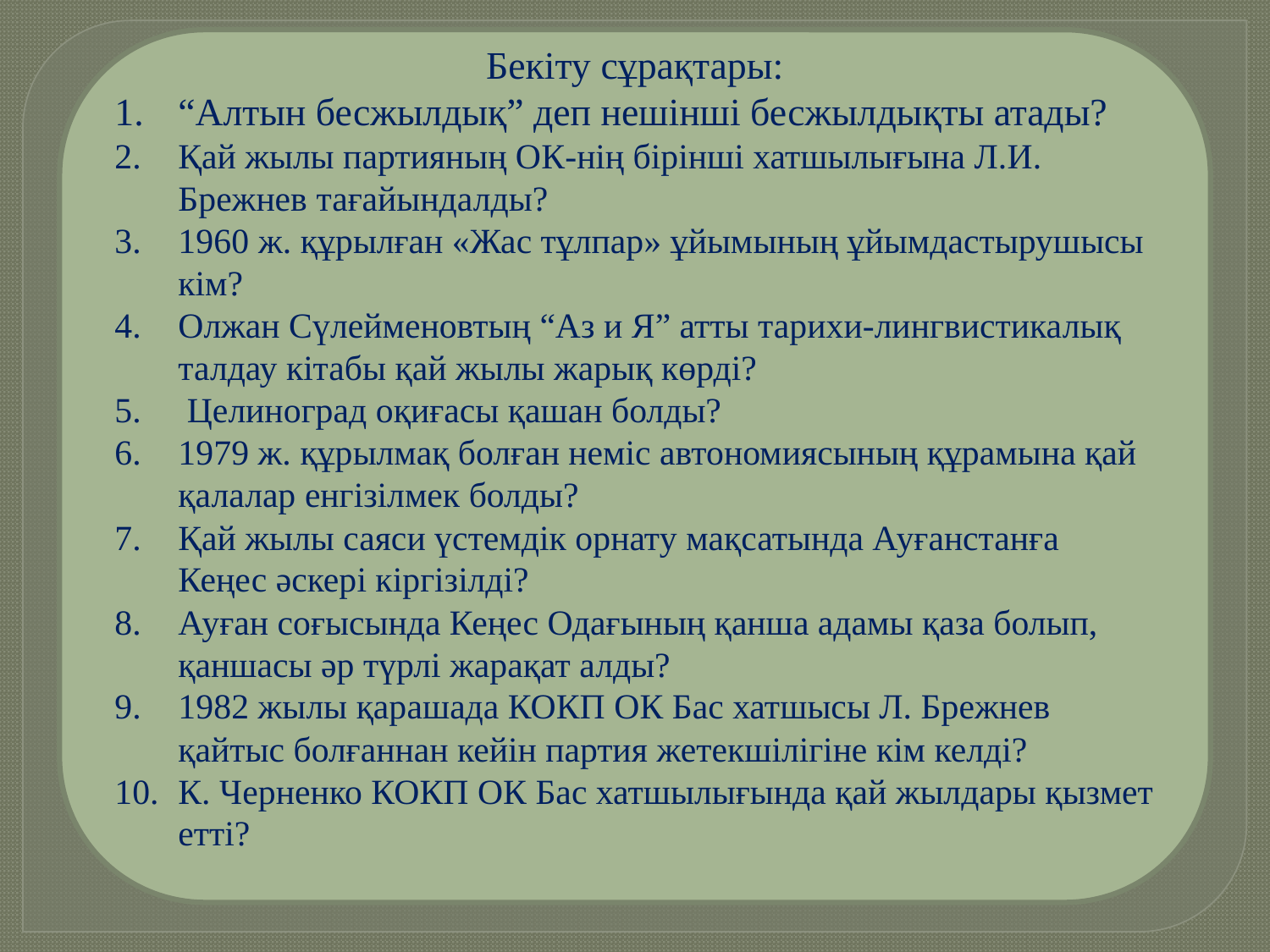

Бекіту сұрақтары:
“Алтын бесжылдық” деп нешінші бесжылдықты атады?
Қай жылы партияның ОК-нің бірінші хатшылығына Л.И. Брежнев тағайындалды?
1960 ж. құрылған «Жас тұлпар» ұйымының ұйымдастырушысы кім?
Олжан Сүлейменовтың “Аз и Я” атты тарихи-лингвистикалық талдау кітабы қай жылы жарық көрді?
 Целиноград оқиғасы қашан болды?
1979 ж. құрылмақ болған неміс автономиясының құрамына қай қалалар енгізілмек болды?
Қай жылы саяси үстемдік орнату мақсатында Ауғанстанға Кеңес әскері кіргізілді?
Ауған соғысында Кеңес Одағының қанша адамы қаза болып, қаншасы әр түрлі жарақат алды?
1982 жылы қарашада КОКП ОК Бас хатшысы Л. Брежнев қайтыс болғаннан кейін партия жетекшілігіне кім келді?
К. Черненко КОКП ОК Бас хатшылығында қай жылдары қызмет етті?